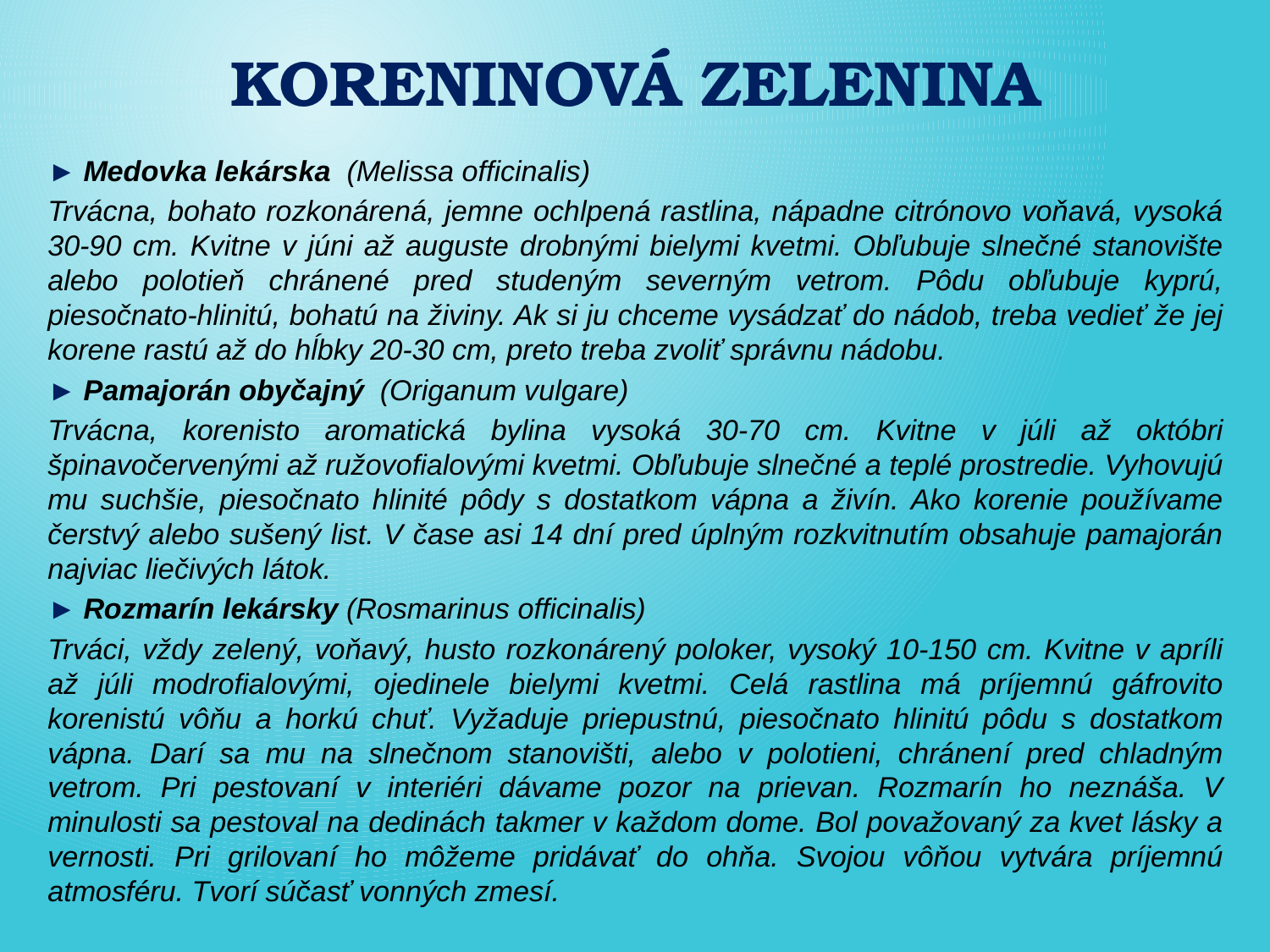

# Koreninová ZELENINA
► Medovka lekárska  (Melissa officinalis)
Trvácna, bohato rozkonárená, jemne ochlpená rastlina, nápadne citrónovo voňavá, vysoká 30-90 cm. Kvitne v júni až auguste drobnými bielymi kvetmi. Obľubuje slnečné stanovište alebo polotieň chránené pred studeným severným vetrom. Pôdu obľubuje kyprú, piesočnato-hlinitú, bohatú na živiny. Ak si ju chceme vysádzať do nádob, treba vedieť že jej korene rastú až do hĺbky 20-30 cm, preto treba zvoliť správnu nádobu.
► Pamajorán obyčajný  (Origanum vulgare)
Trvácna, korenisto aromatická bylina vysoká 30-70 cm. Kvitne v júli až októbri špinavočervenými až ružovofialovými kvetmi. Obľubuje slnečné a teplé prostredie. Vyhovujú mu suchšie, piesočnato hlinité pôdy s dostatkom vápna a živín. Ako korenie používame čerstvý alebo sušený list. V čase asi 14 dní pred úplným rozkvitnutím obsahuje pamajorán najviac liečivých látok.
► Rozmarín lekársky (Rosmarinus officinalis)
Trváci, vždy zelený, voňavý, husto rozkonárený poloker, vysoký 10-150 cm. Kvitne v apríli až júli modrofialovými, ojedinele bielymi kvetmi. Celá rastlina má príjemnú gáfrovito korenistú vôňu a horkú chuť. Vyžaduje priepustnú, piesočnato hlinitú pôdu s dostatkom vápna. Darí sa mu na slnečnom stanovišti, alebo v polotieni, chránení pred chladným vetrom. Pri pestovaní v interiéri dávame pozor na prievan. Rozmarín ho neznáša. V minulosti sa pestoval na dedinách takmer v každom dome. Bol považovaný za kvet lásky a vernosti. Pri grilovaní ho môžeme pridávať do ohňa. Svojou vôňou vytvára príjemnú atmosféru. Tvorí súčasť vonných zmesí.